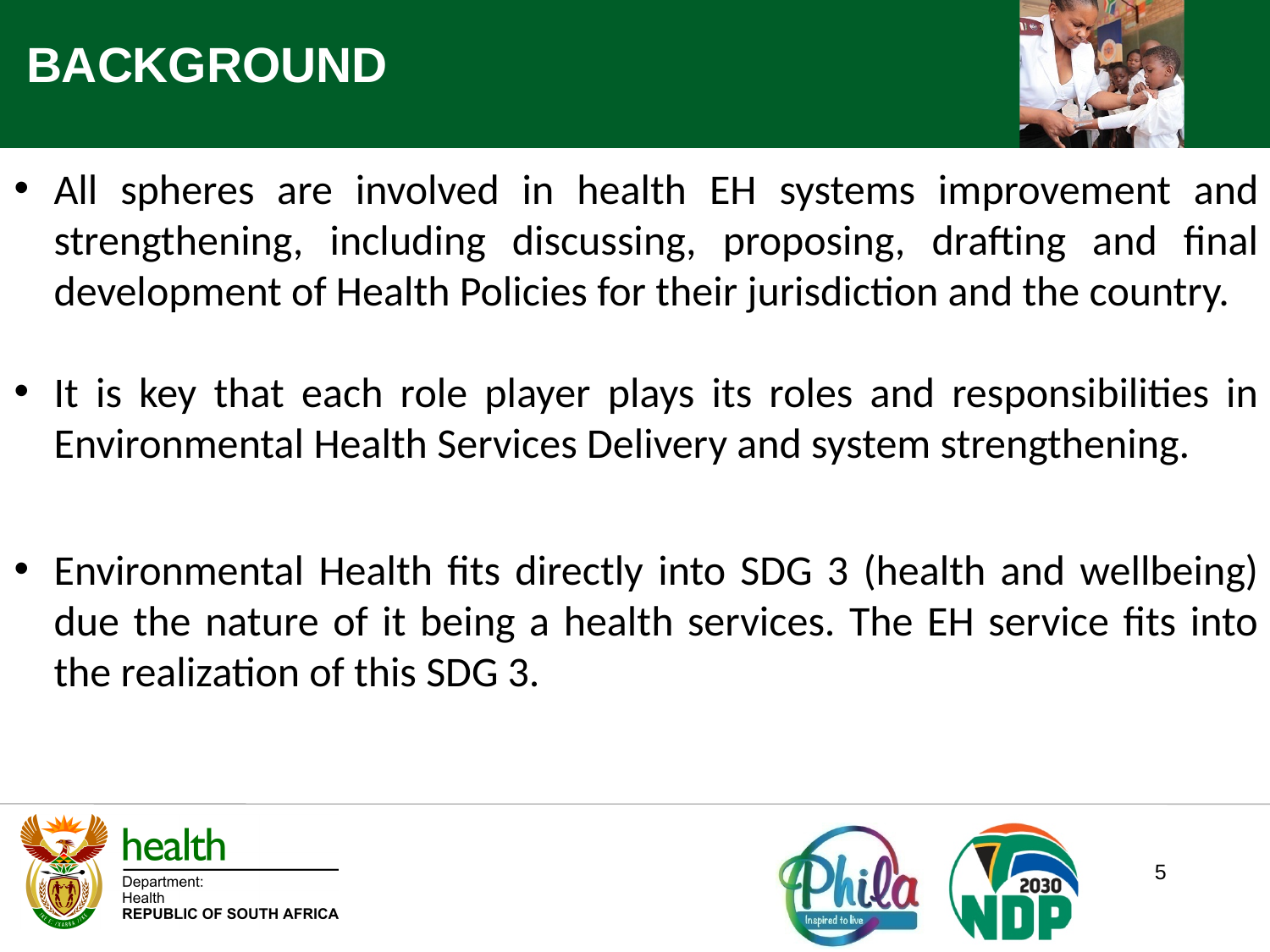

BACKGROUND
All spheres are involved in health EH systems improvement and strengthening, including discussing, proposing, drafting and final development of Health Policies for their jurisdiction and the country.

It is key that each role player plays its roles and responsibilities in Environmental Health Services Delivery and system strengthening.

Environmental Health fits directly into SDG 3 (health and wellbeing) due the nature of it being a health services. The EH service fits into the realization of this SDG 3.

5